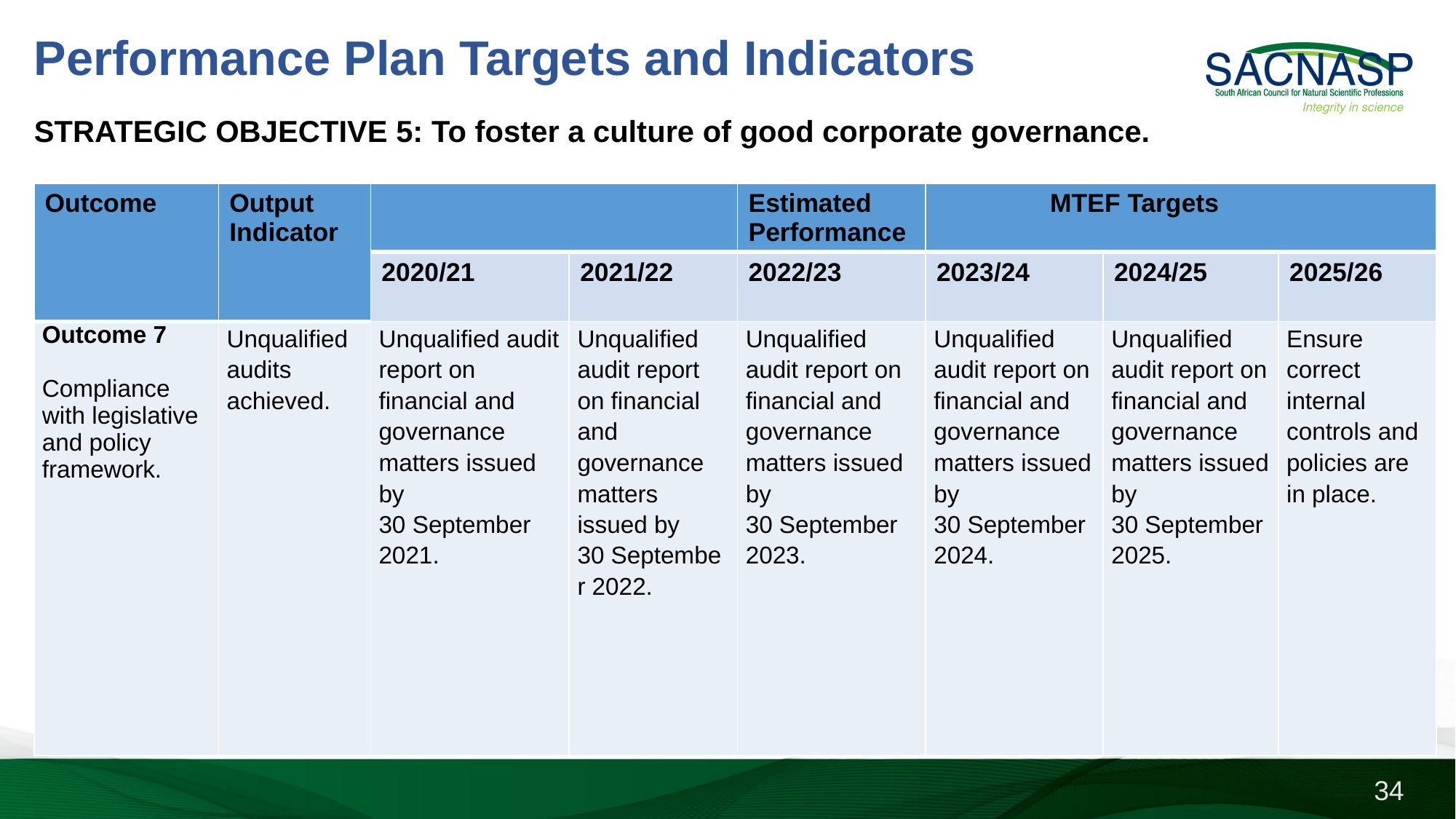

Performance Plan Targets and Indicators
STRATEGIC OBJECTIVE 5: To foster a culture of good corporate governance.

| Outcome | Output Indicator |  |  | Estimated Performance | MTEF Targets |  |  |
| --- | --- | --- | --- | --- | --- | --- | --- |
|  |  | 2020/21 | 2021/22 | 2022/23 | 2023/24 | 2024/25 | 2025/26 |
| Outcome 7 Compliance with legislative and policy framework. | Unqualified audits achieved. | Unqualified audit report on financial and governance matters issued by 30 September 2021. | Unqualified audit report on financial and governance matters issued by 30 September 2022. | Unqualified audit report on financial and governance matters issued by 30 September 2023. | Unqualified audit report on financial and governance matters issued by 30 September 2024. | Unqualified audit report on financial and governance matters issued by 30 September 2025. | Ensure correct internal controls and policies are in place. |

34